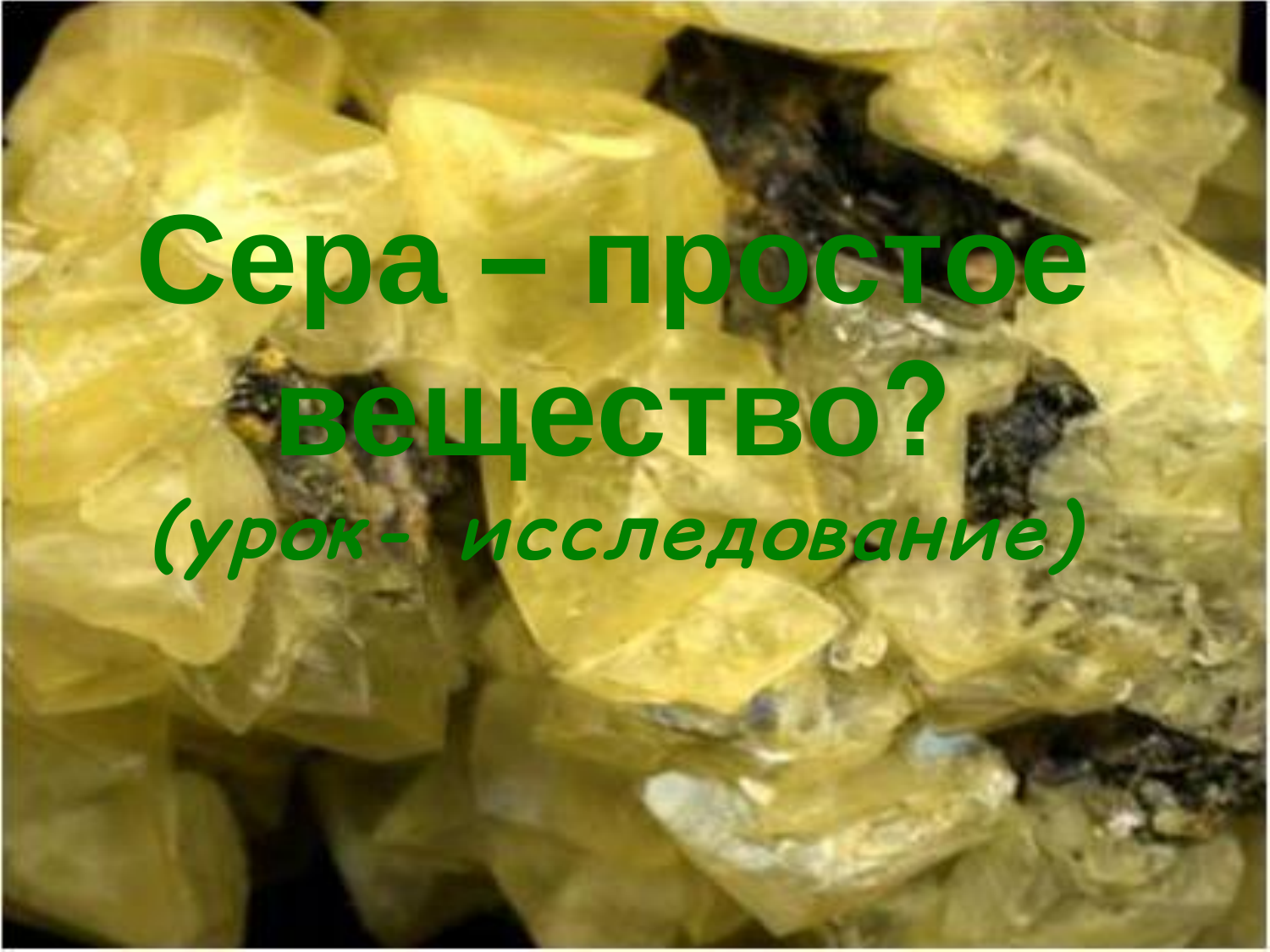

# Сера – простое вещество? (урок- исследование)